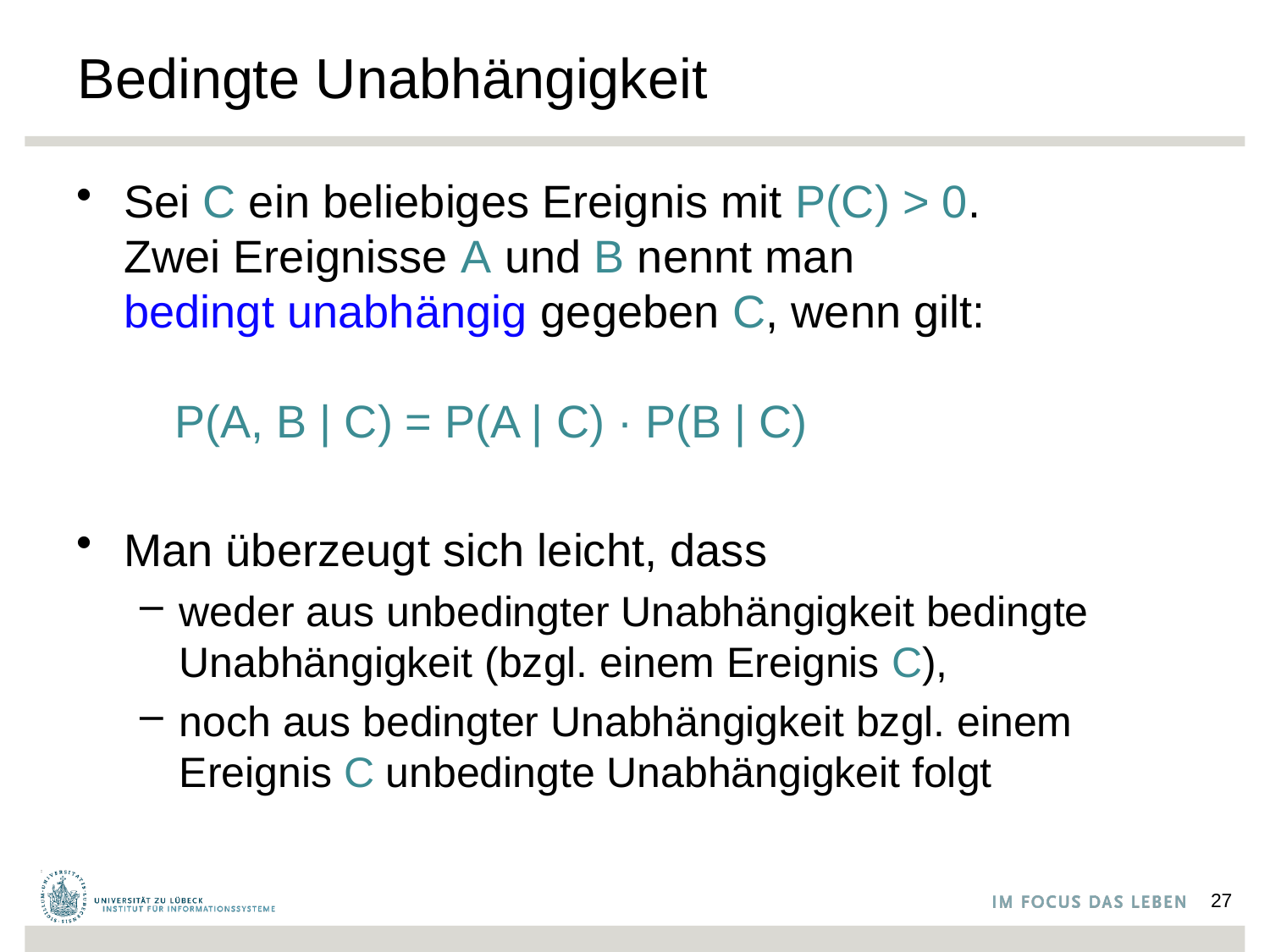

# Bedingte Unabhängigkeit
Sei C ein beliebiges Ereignis mit P(C) > 0.
Zwei Ereignisse A und B nennt man
bedingt unabhängig gegeben C, wenn gilt:
    P(A, B | C) = P(A | C) · P(B | C)

Man überzeugt sich leicht, dass
weder aus unbedingter Unabhängigkeit bedingte Unabhängigkeit (bzgl. einem Ereignis C),
noch aus bedingter Unabhängigkeit bzgl. einem Ereignis C unbedingte Unabhängigkeit folgt

27